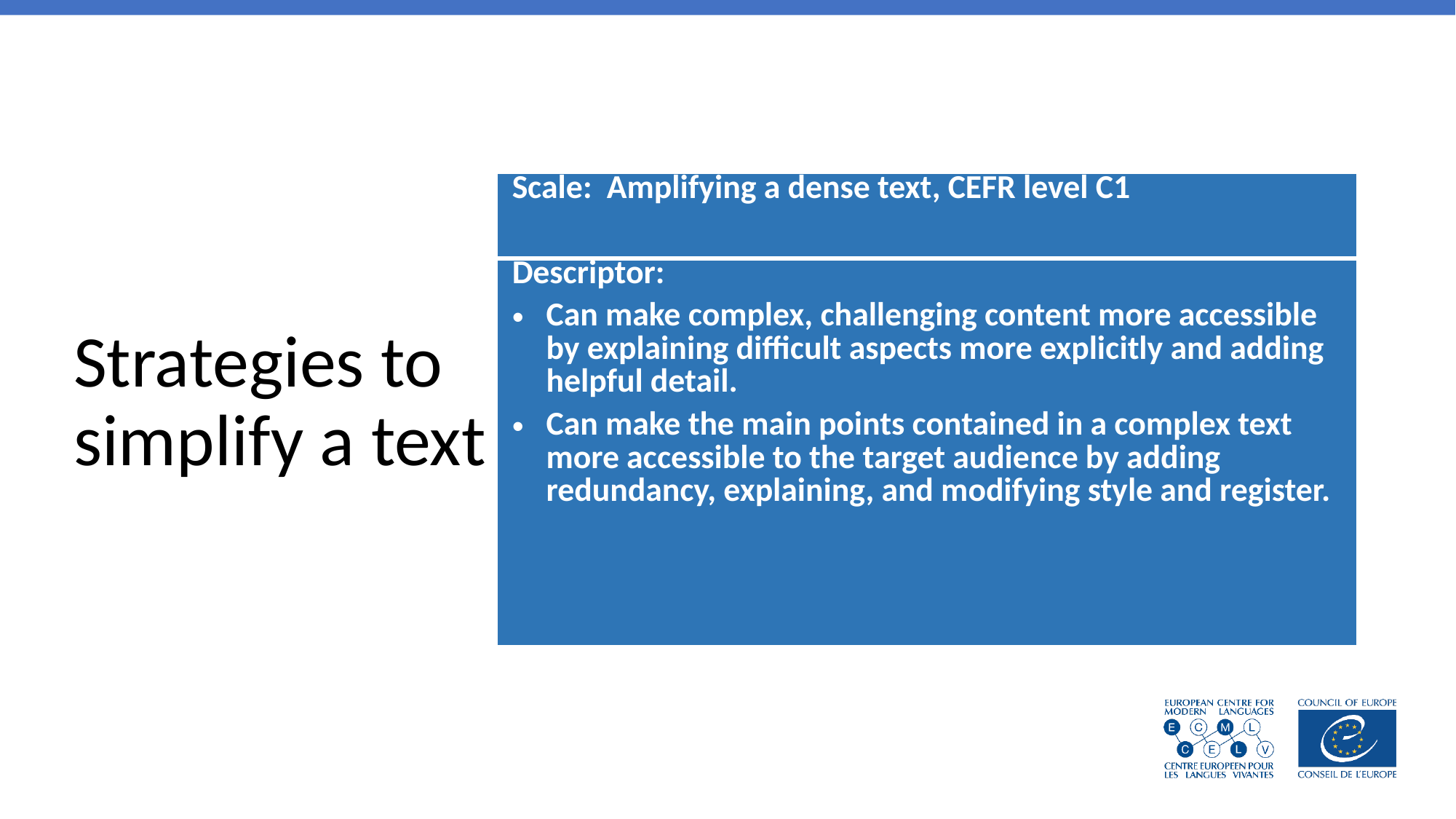

# Strategies to simplify a text
| Scale: Amplifying a dense text, CEFR level C1 |
| --- |
| Descriptor: Can make complex, challenging content more accessible by explaining difficult aspects more explicitly and adding helpful detail. Can make the main points contained in a complex text more accessible to the target audience by adding redundancy, explaining, and modifying style and register. |